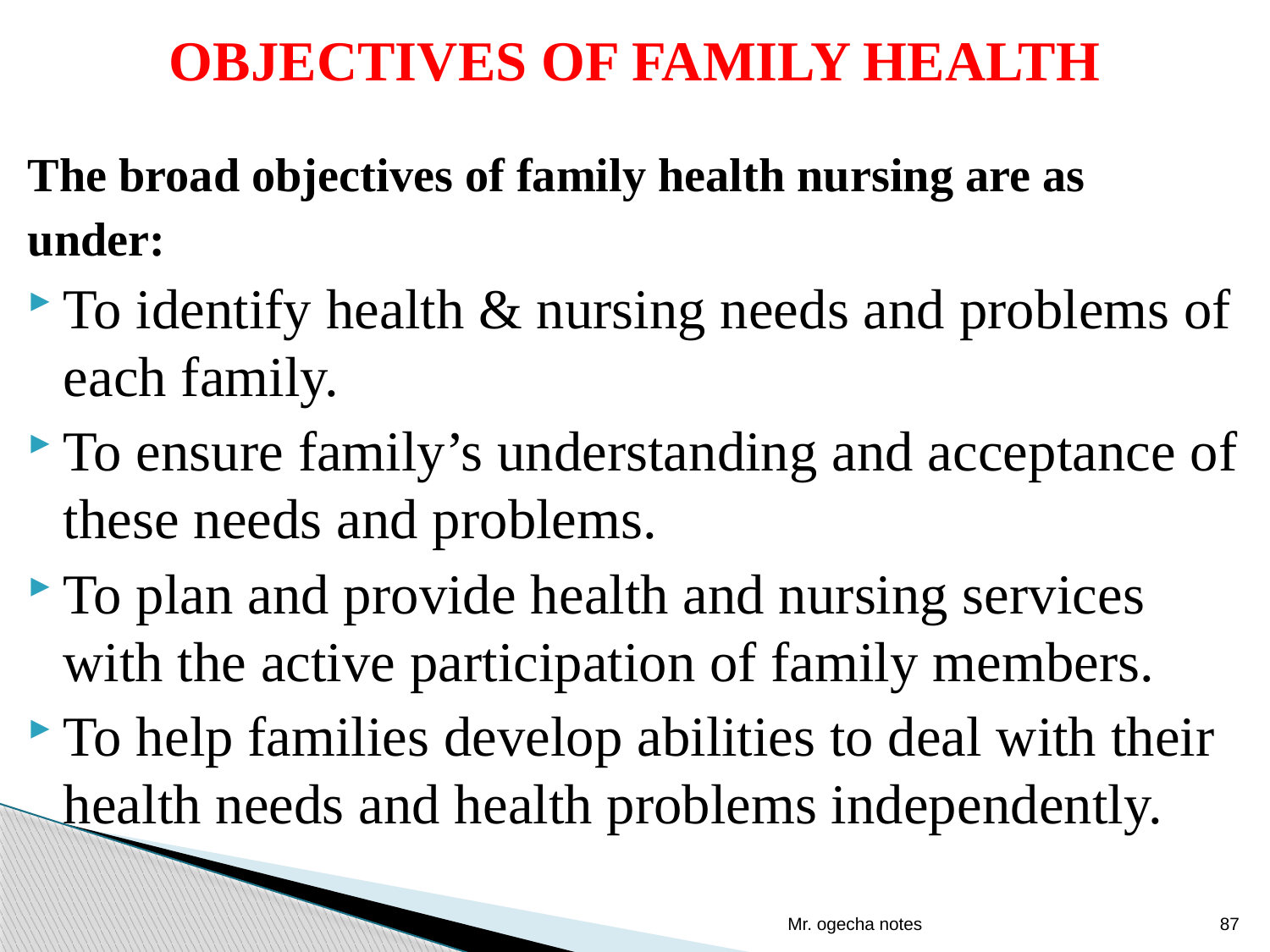

# OBJECTIVES OF FAMILY HEALTH
The broad objectives of family health nursing are as
under:
To identify health & nursing needs and problems of each family.
To ensure family’s understanding and acceptance of these needs and problems.
To plan and provide health and nursing services with the active participation of family members.
To help families develop abilities to deal with their health needs and health problems independently.
Mr. ogecha notes
87